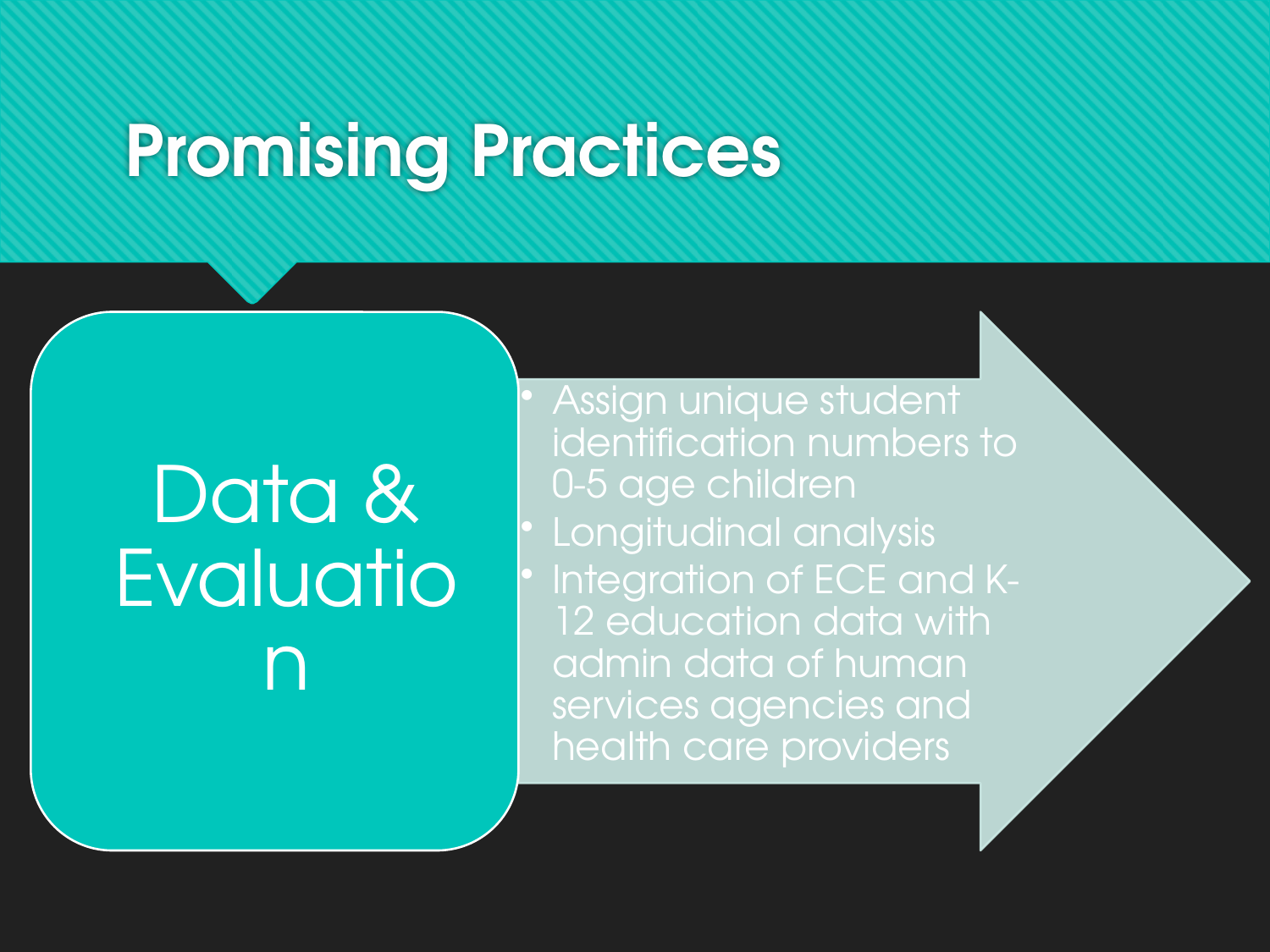

# Promising Practices
Assign unique student identification numbers to 0-5 age children
Longitudinal analysis
Integration of ECE and K-12 education data with admin data of human services agencies and health care providers
Data & Evaluation